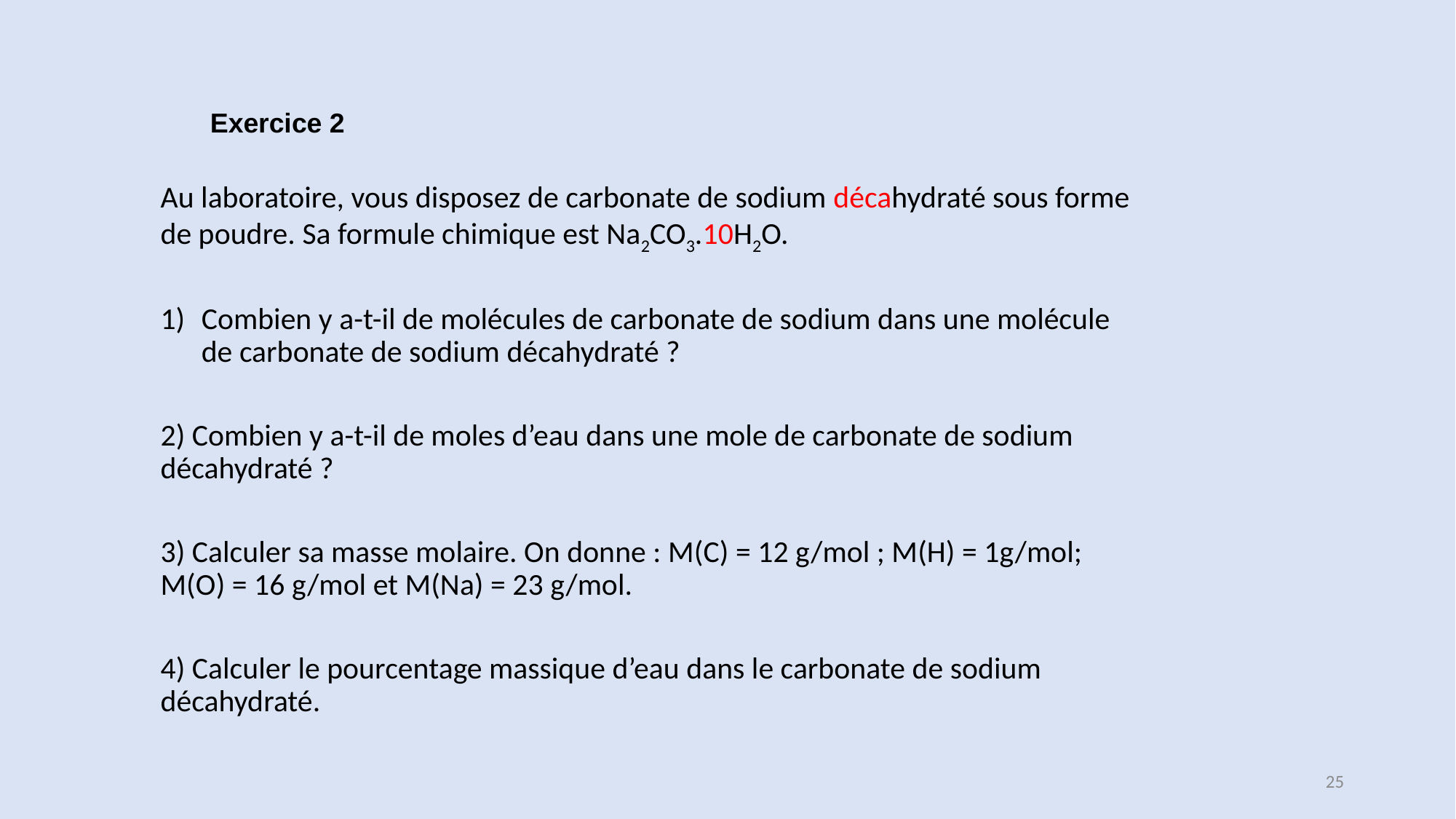

Exercice 2

Au laboratoire, vous disposez de carbonate de sodium décahydraté sous forme de poudre. Sa formule chimique est Na2CO3.10H2O.

Combien y a-t-il de molécules de carbonate de sodium dans une molécule de carbonate de sodium décahydraté ?

2) Combien y a-t-il de moles d’eau dans une mole de carbonate de sodium décahydraté ?

3) Calculer sa masse molaire. On donne : M(C) = 12 g/mol ; M(H) = 1g/mol; M(O) = 16 g/mol et M(Na) = 23 g/mol.

4) Calculer le pourcentage massique d’eau dans le carbonate de sodium décahydraté.

25